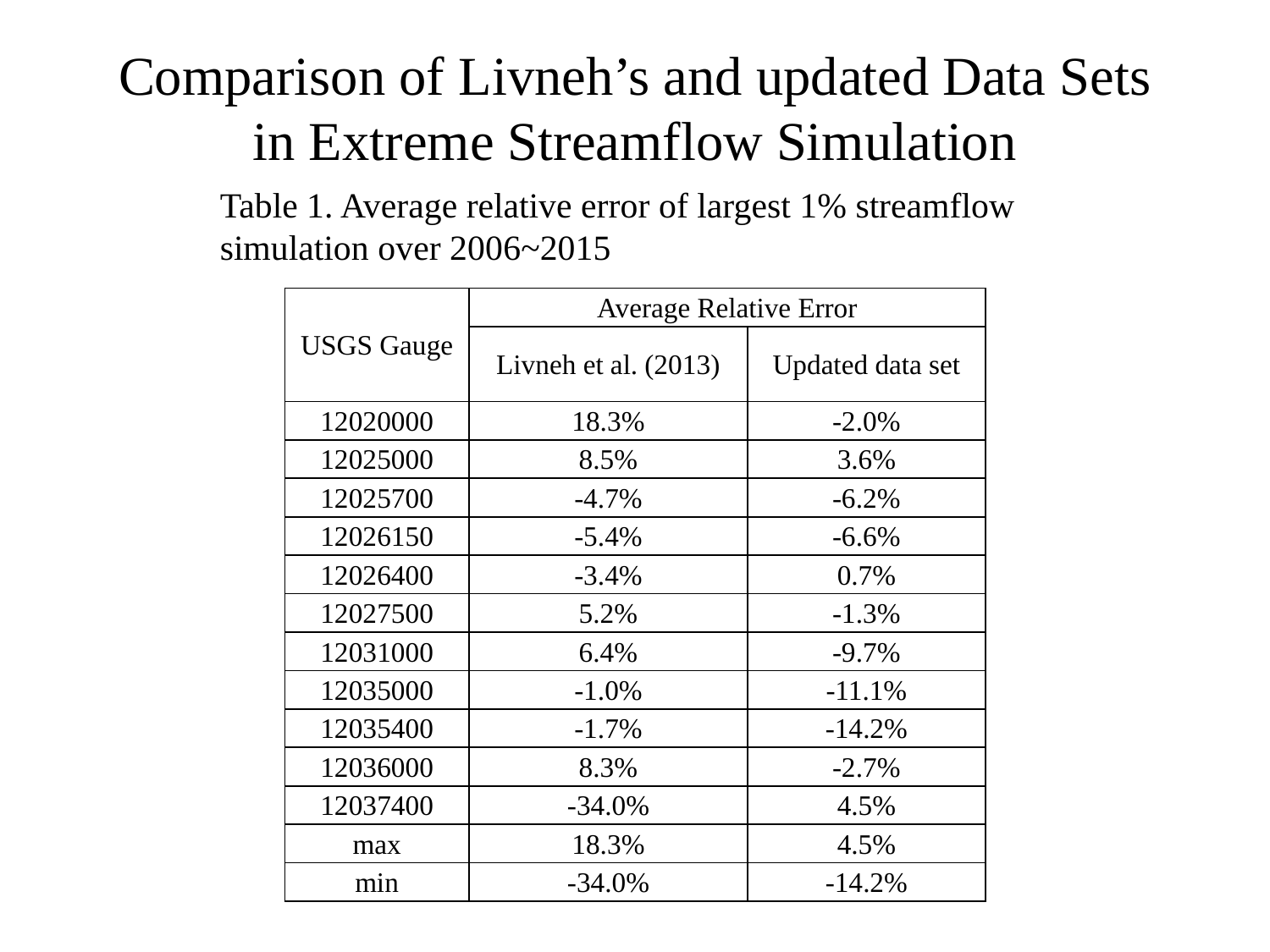

# Comparison of Livneh’s and updated Data Sets in Extreme Streamflow Simulation
Table 1. Average relative error of largest 1% streamflow simulation over 2006~2015
| USGS Gauge | Average Relative Error |  |
| --- | --- | --- |
|  | Livneh et al. (2013) | Updated data set |
| 12020000 | 18.3% | -2.0% |
| 12025000 | 8.5% | 3.6% |
| 12025700 | -4.7% | -6.2% |
| 12026150 | -5.4% | -6.6% |
| 12026400 | -3.4% | 0.7% |
| 12027500 | 5.2% | -1.3% |
| 12031000 | 6.4% | -9.7% |
| 12035000 | -1.0% | -11.1% |
| 12035400 | -1.7% | -14.2% |
| 12036000 | 8.3% | -2.7% |
| 12037400 | -34.0% | 4.5% |
| max | 18.3% | 4.5% |
| min | -34.0% | -14.2% |